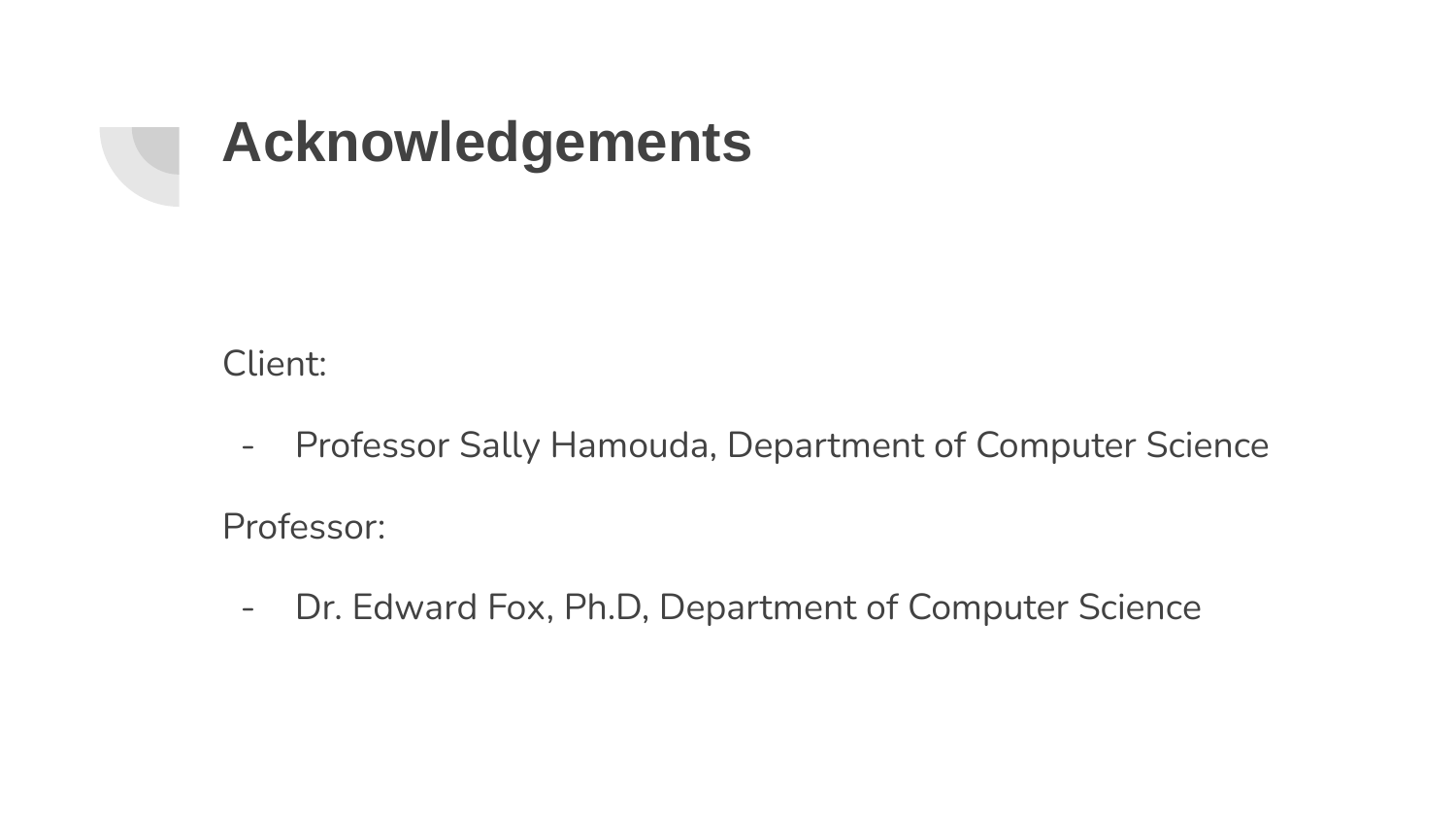

# Acknowledgements
Client:
Professor Sally Hamouda, Department of Computer Science
Professor:
Dr. Edward Fox, Ph.D, Department of Computer Science